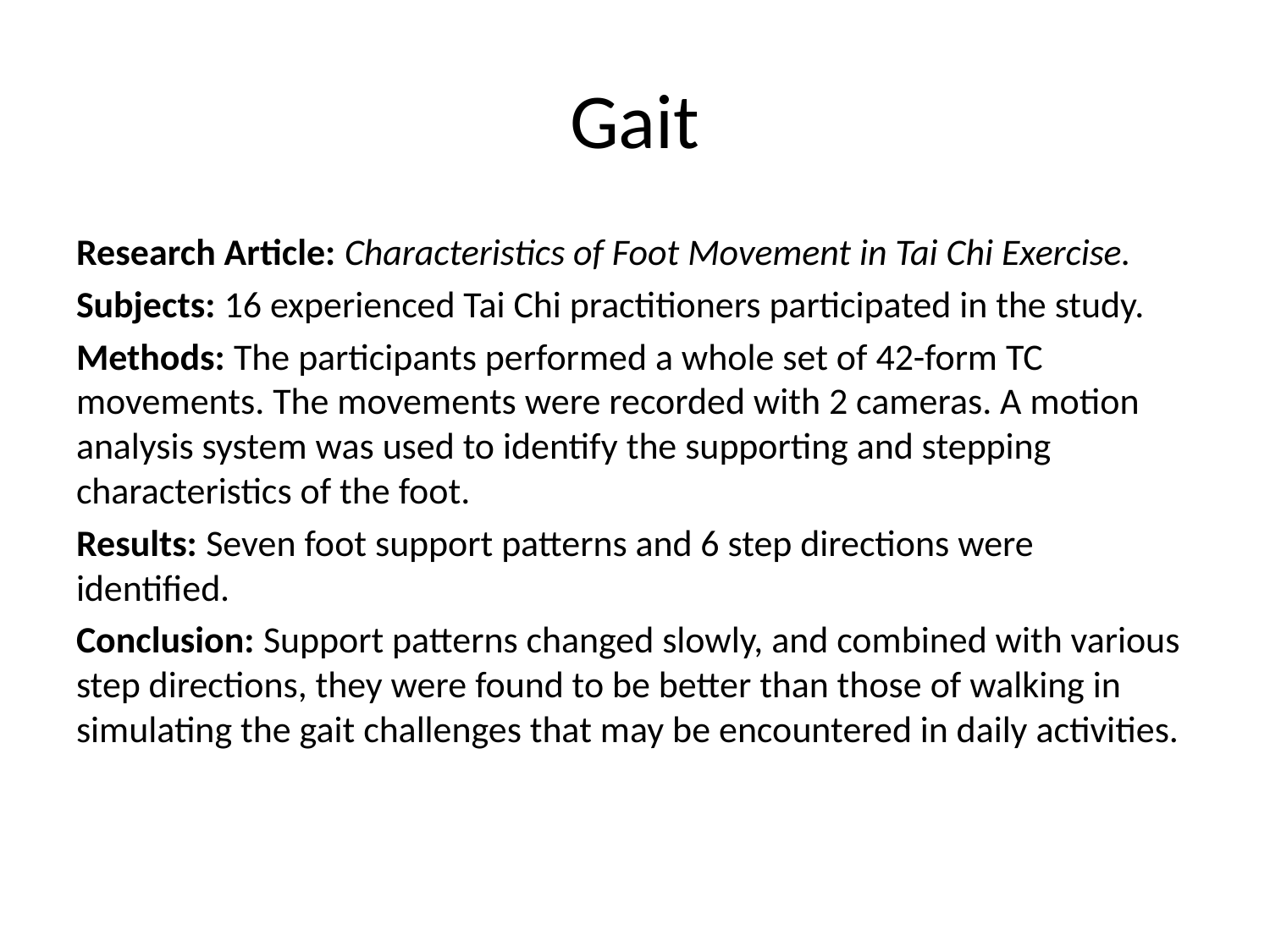

# Gait
Research Article: Characteristics of Foot Movement in Tai Chi Exercise.
Subjects: 16 experienced Tai Chi practitioners participated in the study.
Methods: The participants performed a whole set of 42-form TC movements. The movements were recorded with 2 cameras. A motion analysis system was used to identify the supporting and stepping characteristics of the foot.
Results: Seven foot support patterns and 6 step directions were identified.
Conclusion: Support patterns changed slowly, and combined with various step directions, they were found to be better than those of walking in simulating the gait challenges that may be encountered in daily activities.